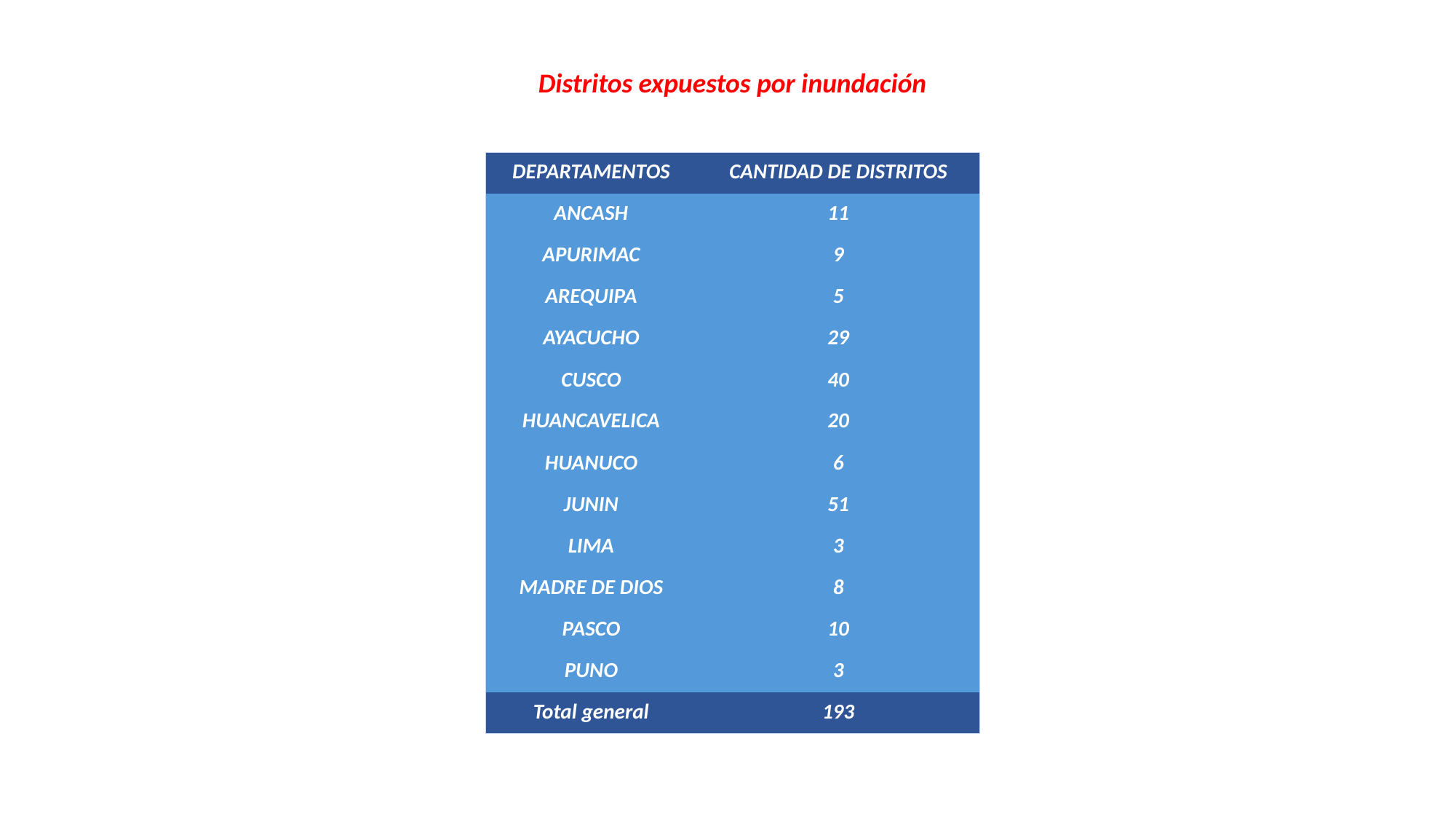

Distritos expuestos por inundación
| DEPARTAMENTOS | CANTIDAD DE DISTRITOS |
| --- | --- |
| ANCASH | 11 |
| APURIMAC | 9 |
| AREQUIPA | 5 |
| AYACUCHO | 29 |
| CUSCO | 40 |
| HUANCAVELICA | 20 |
| HUANUCO | 6 |
| JUNIN | 51 |
| LIMA | 3 |
| MADRE DE DIOS | 8 |
| PASCO | 10 |
| PUNO | 3 |
| Total general | 193 |